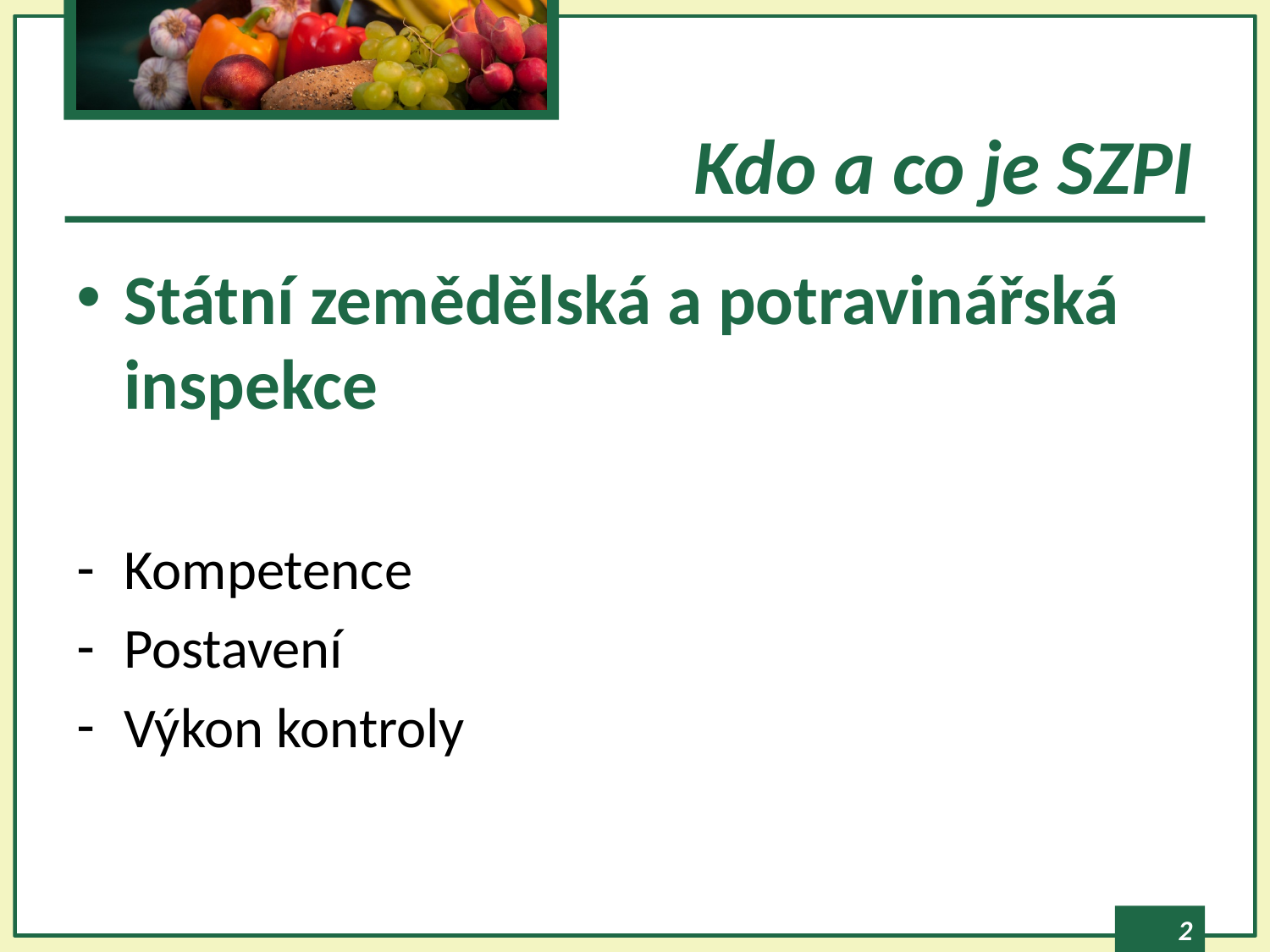

# Kdo a co je SZPI
Státní zemědělská a potravinářská inspekce

Kompetence
Postavení
Výkon kontroly